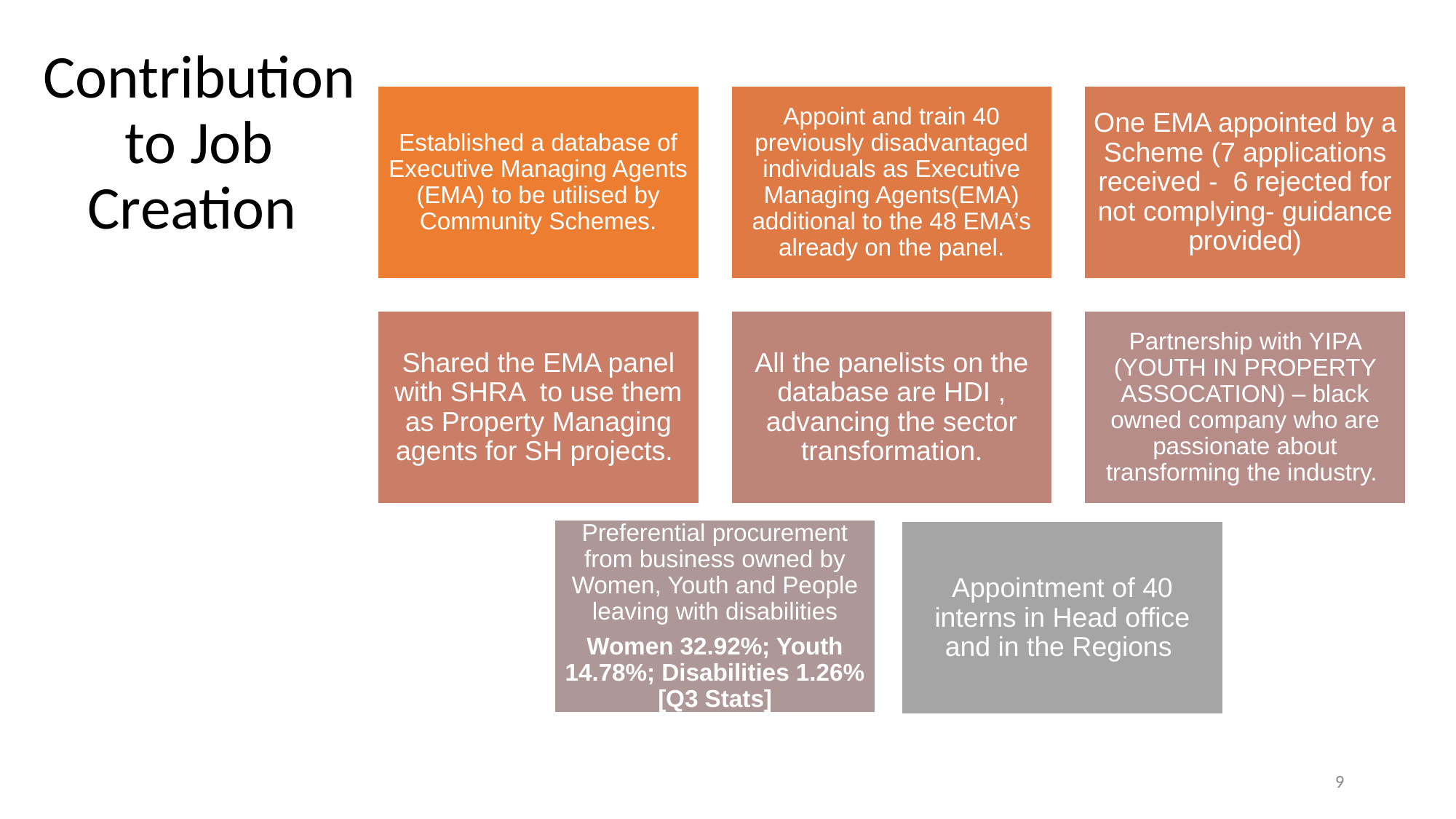

# Contribution to Job Creation
Established a database of Executive Managing Agents (EMA) to be utilised by Community Schemes.
Appoint and train 40 previously disadvantaged individuals as Executive Managing Agents(EMA) additional to the 48 EMA’s already on the panel.
One EMA appointed by a Scheme (7 applications received -  6 rejected for not complying- guidance provided)
Shared the EMA panel with SHRA  to use them as Property Managing agents for SH projects.
All the panelists on the database are HDI , advancing the sector transformation.
Partnership with YIPA (YOUTH IN PROPERTY ASSOCATION) – black owned company who are passionate about transforming the industry.
Preferential procurement from business owned by Women, Youth and People leaving with disabilities
Women 32.92%; Youth 14.78%; Disabilities 1.26% [Q3 Stats]
Appointment of 40 interns in Head office and in the Regions
9